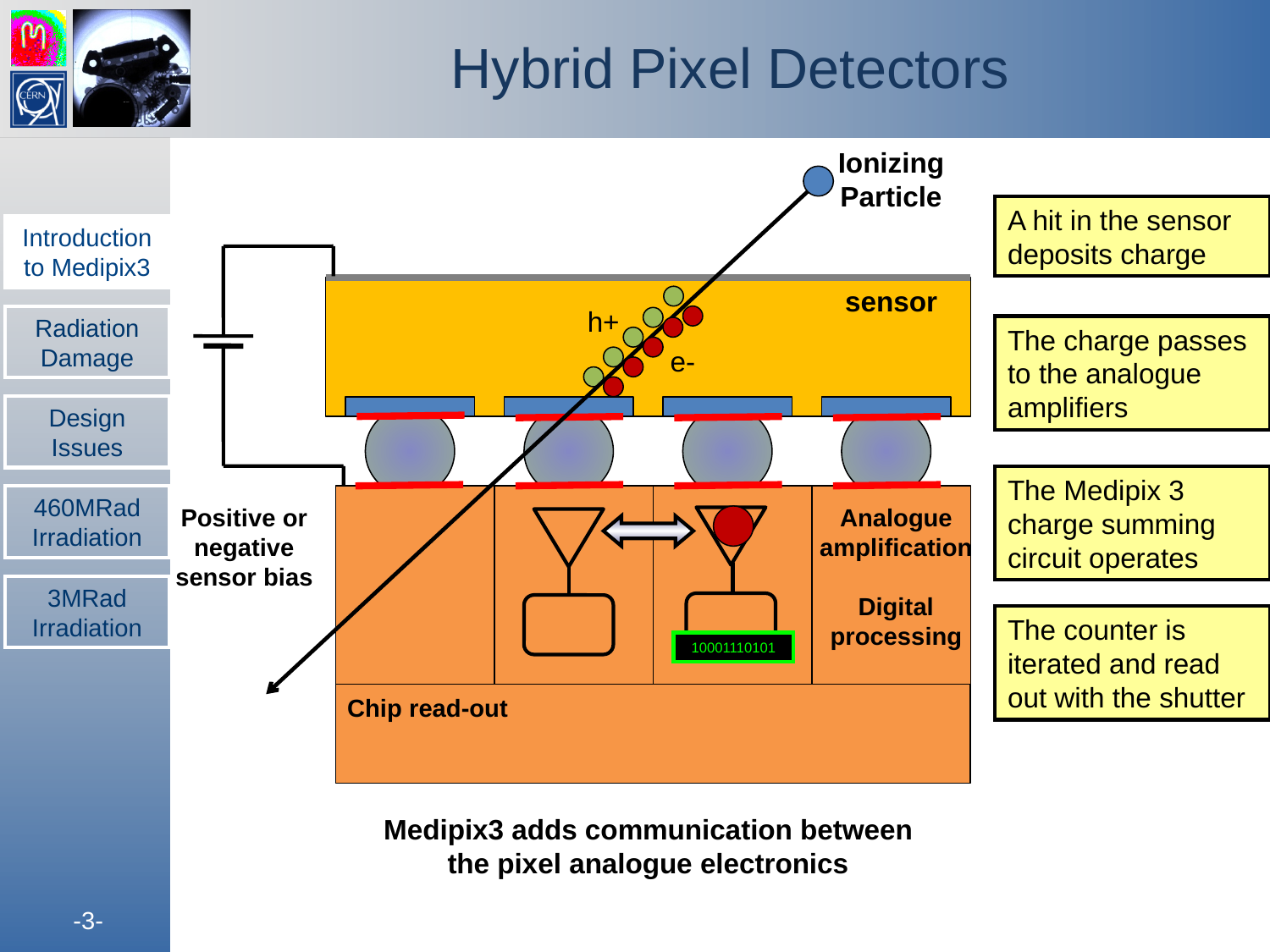

Hybrid Pixel Detectors
Ionizing Particle

A hit in the sensor deposits charge
Introduction to Medipix3

sensor

h+
Radiation Damage

The charge passes to the analogue amplifiers

e-

Design Issues

The Medipix 3 charge summing circuit operates
460MRad Irradiation

Analogue amplification
Positive or negative sensor bias

3MRad Irradiation
Digital processing

The counter is iterated and read out with the shutter
10001110101

Chip read-out
Medipix3 adds communication between the pixel analogue electronics